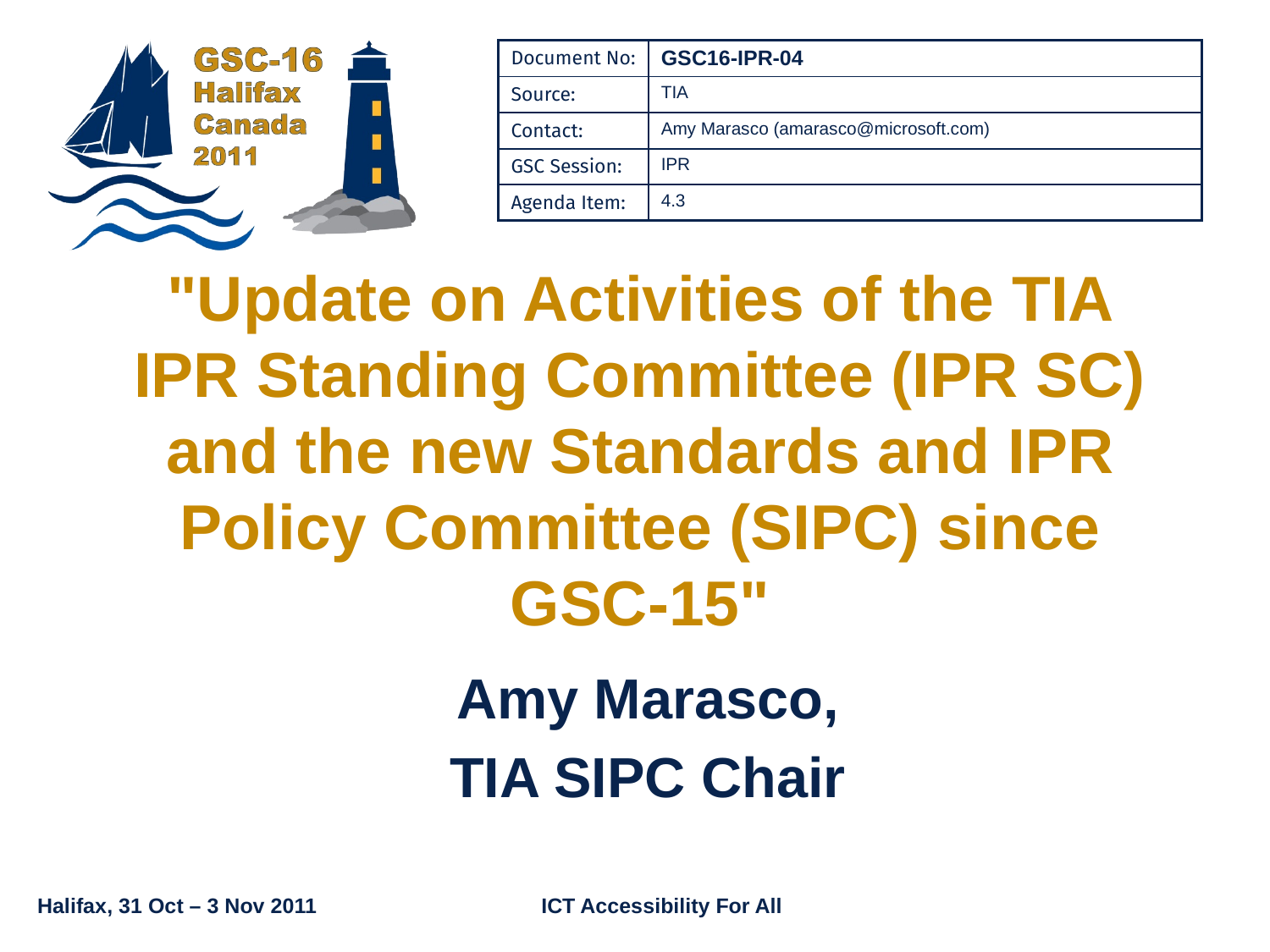

| Document No: | GSC16-IPR-04 |
| --- | --- |
| Source: | TIA |
| Contact: | Amy Marasco (amarasco@microsoft.com) |
| GSC Session: | IPR |
| Agenda Item: | 4.3 |
# "Update on Activities of the TIA IPR Standing Committee (IPR SC) and the new Standards and IPR Policy Committee (SIPC) since GSC-15"
Amy Marasco,
TIA SIPC Chair